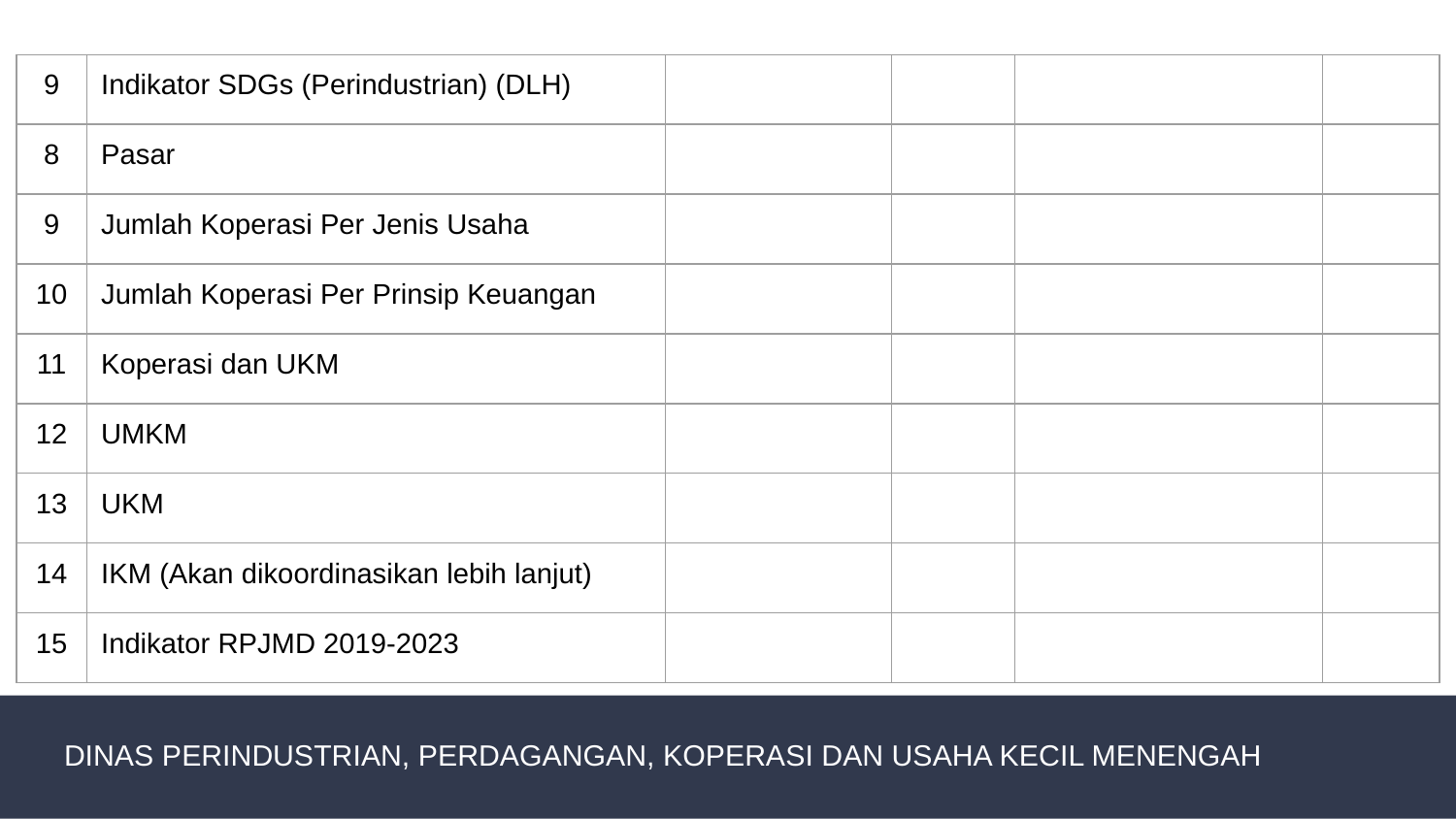

| 9 | Indikator SDGs (Perindustrian) (DLH) |  |  |  |  |
| --- | --- | --- | --- | --- | --- |
| 8 | Pasar |  |  |  |  |
| 9 | Jumlah Koperasi Per Jenis Usaha |  |  |  |  |
| 10 | Jumlah Koperasi Per Prinsip Keuangan |  |  |  |  |
| 11 | Koperasi dan UKM |  |  |  |  |
| 12 | UMKM |  |  |  |  |
| 13 | UKM |  |  |  |  |
| 14 | IKM (Akan dikoordinasikan lebih lanjut) |  |  |  |  |
| 15 | Indikator RPJMD 2019-2023 |  |  |  |  |
DINAS PERINDUSTRIAN, PERDAGANGAN, KOPERASI DAN USAHA KECIL MENENGAH